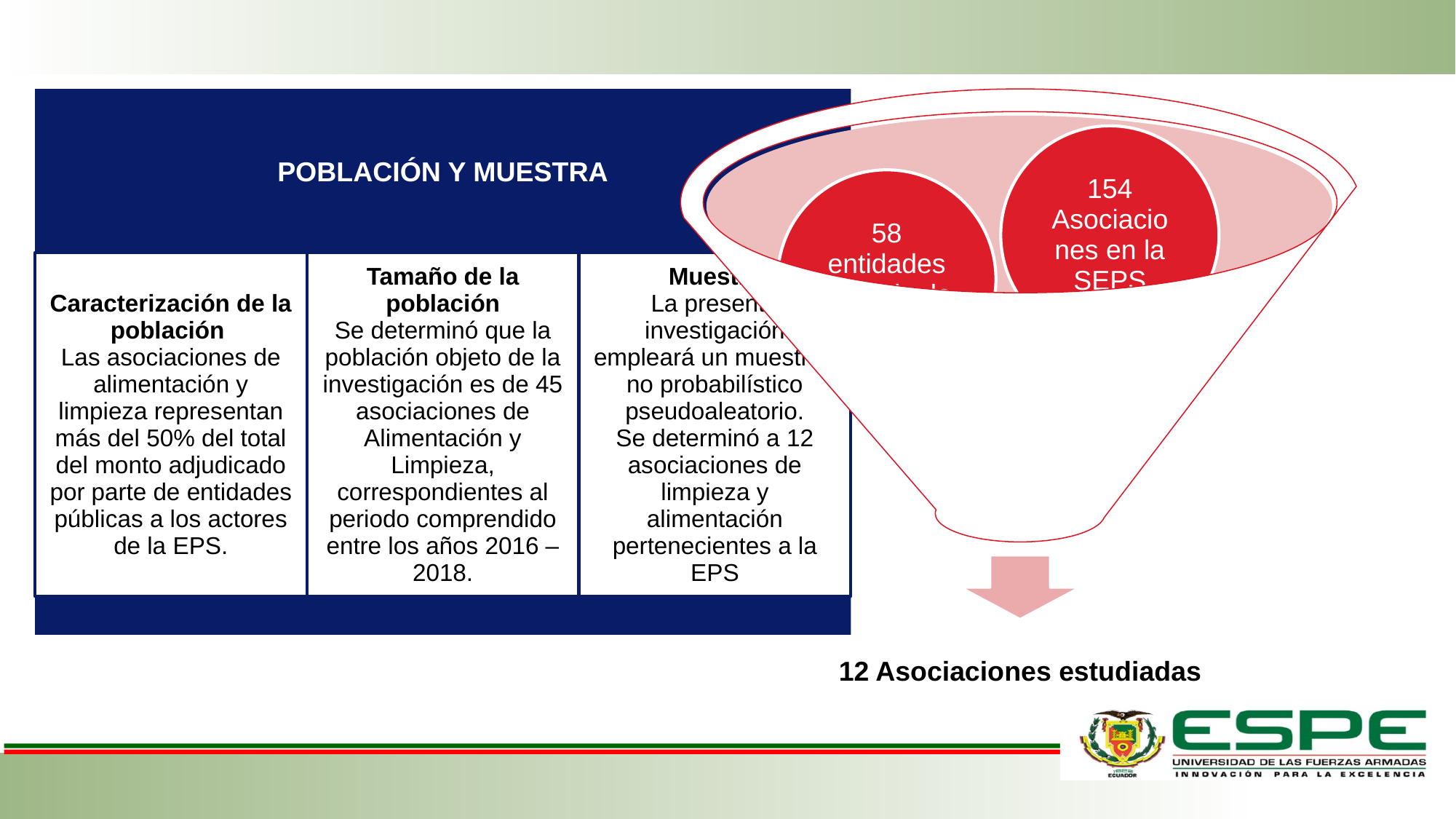

POBLACIÓN Y MUESTRA
Caracterización de la población
Las asociaciones de alimentación y limpieza representan más del 50% del total del monto adjudicado por parte de entidades públicas a los actores de la EPS.
Tamaño de la población
Se determinó que la población objeto de la investigación es de 45 asociaciones de Alimentación y Limpieza, correspondientes al periodo comprendido entre los años 2016 – 2018.
Muestra
La presente investigación empleará un muestreo no probabilístico pseudoaleatorio.
Se determinó a 12 asociaciones de limpieza y alimentación pertenecientes a la EPS
154 Asociaciones en la SEPS
58 entidades municipales
45 Asociaciones adjudicadas
12 Asociaciones estudiadas